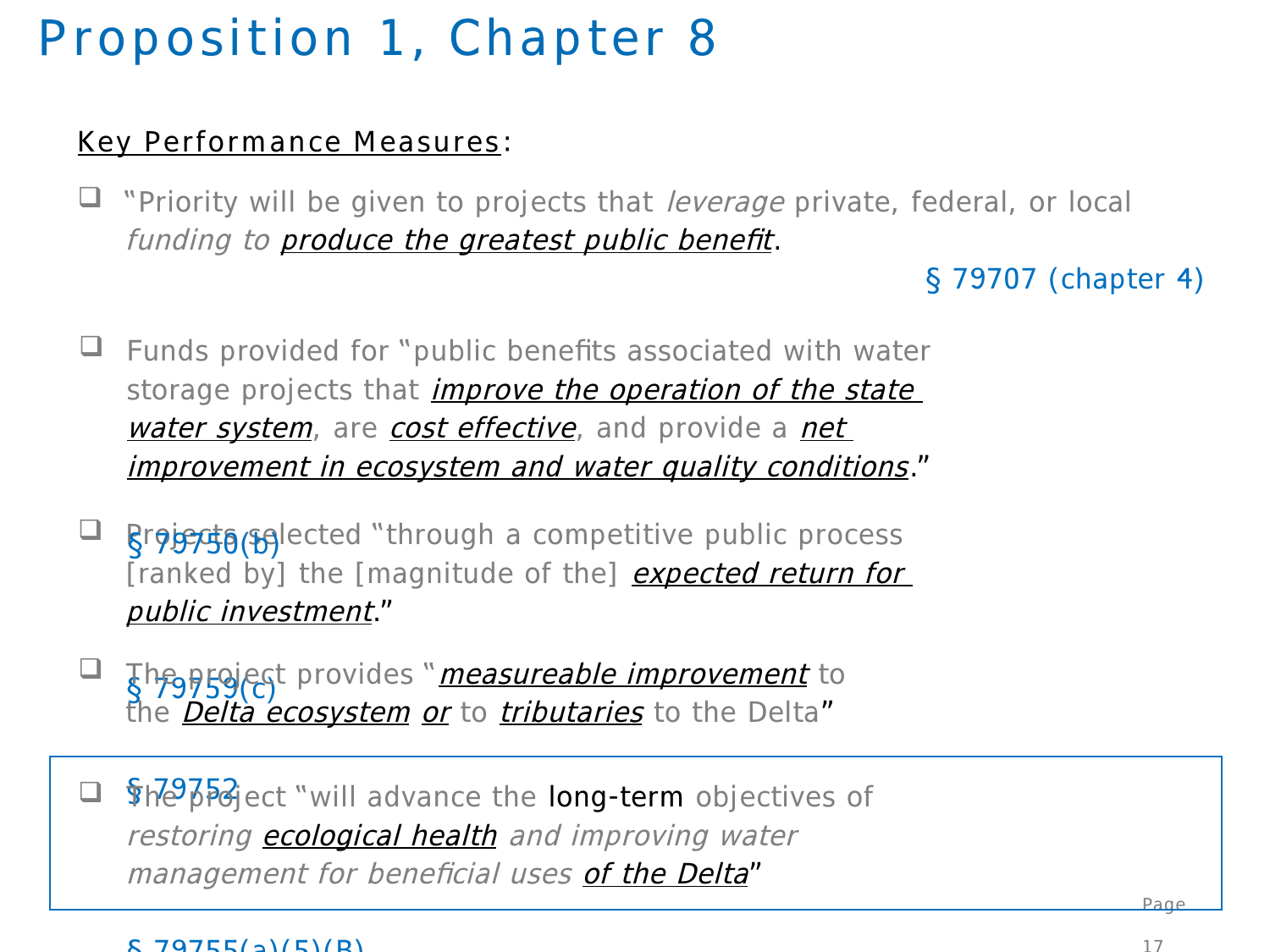

Proposition 1, Chapter 8
Key Performance Measures:
“Priority will be given to projects that leverage private, federal, or local funding to produce the greatest public benefit.
	§ 79707 (chapter 4)
Funds provided for “public benefits associated with water
storage projects that improve the operation of the state
water system, are cost effective, and provide a net
improvement in ecosystem and water quality conditions.” 	§ 79750(b)
Projects selected “through a competitive public process
[ranked by] the [magnitude of the] expected return for
public investment.” 	§ 79759(c)
The project provides “measureable improvement to
the Delta ecosystem or to tributaries to the Delta” 	§ 79752

The project “will advance the long-term objectives of
restoring ecological health and improving water
management for beneficial uses of the Delta”	§ 79755(a)(5)(B)
2016 January
Draft, planning phase concepts
Page	17